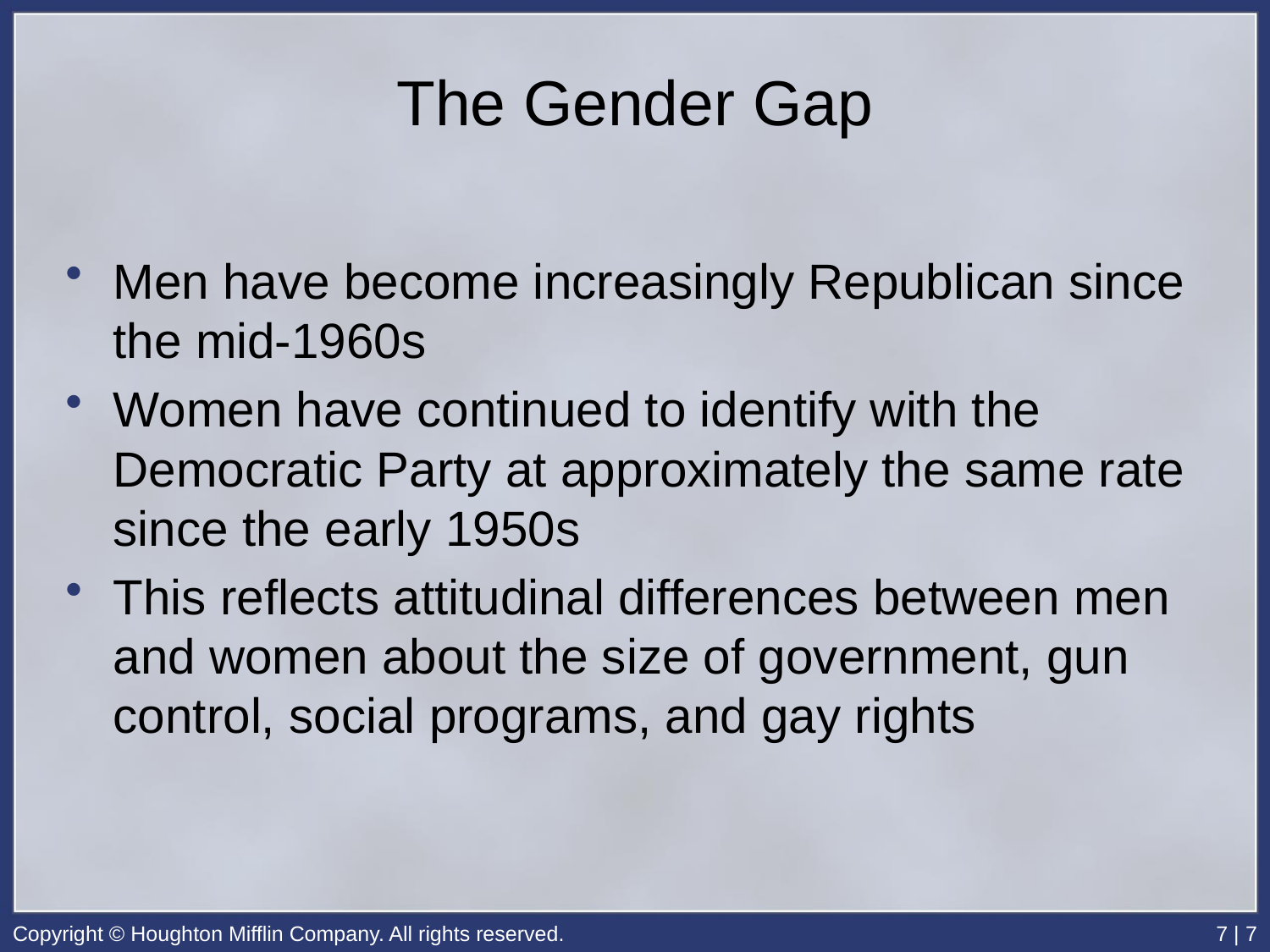

# The Gender Gap
Men have become increasingly Republican since the mid-1960s
Women have continued to identify with the Democratic Party at approximately the same rate since the early 1950s
This reflects attitudinal differences between men and women about the size of government, gun control, social programs, and gay rights
Copyright © Houghton Mifflin Company. All rights reserved.
7 | 7